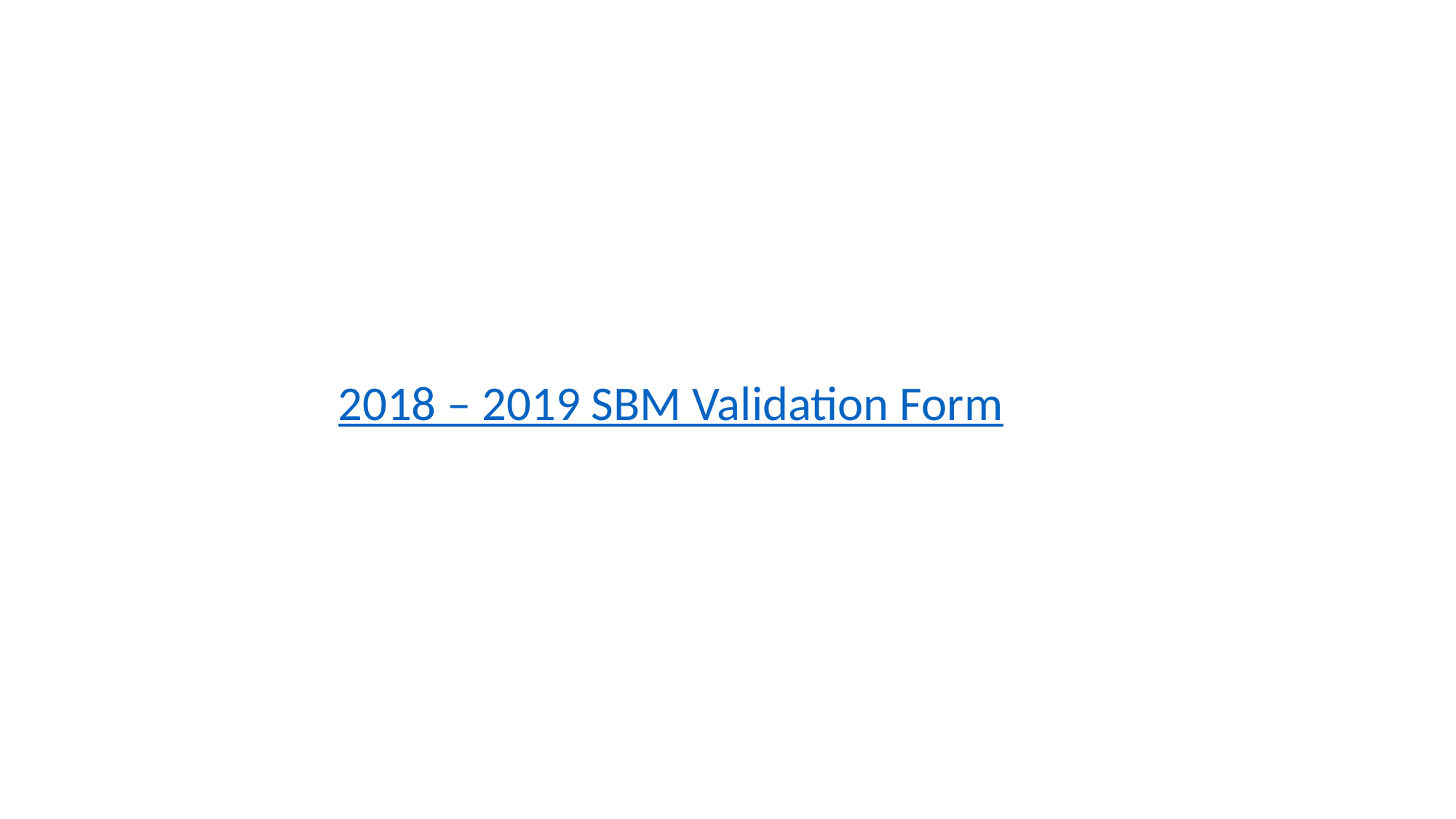

#

2018 – 2019 SBM Validation Form